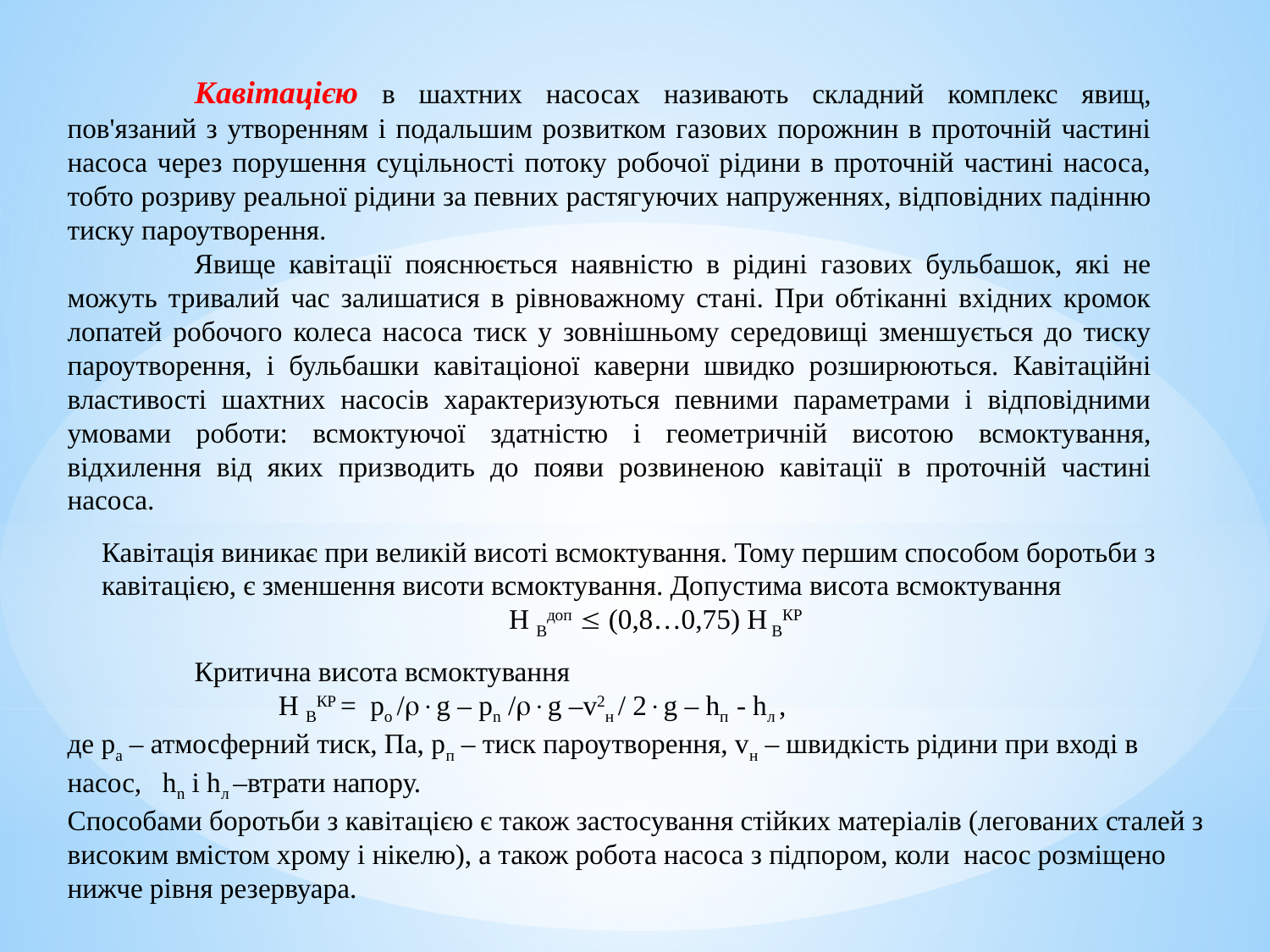

Кавітацією в шахтних насосах називають складний комплекс явищ, пов'язаний з утворенням і подальшим розвитком газових порожнин в проточній частині насоса через порушення суцільності потоку робочої рідини в проточній частині насоса, тобто розриву реальної рідини за певних растягуючих напруженнях, відповідних падінню тиску пароутворення.
	Явище кавітації пояснюється наявністю в рідині газових бульбашок, які не можуть тривалий час залишатися в рівноважному стані. При обтіканні вхідних кромок лопатей робочого колеса насоса тиск у зовнішньому середовищі зменшується до тиску пароутворення, і бульбашки кавітаціоної каверни швидко розширюються. Кавітаційні властивості шахтних насосів характеризуються певними параметрами і відповідними умовами роботи: всмоктуючої здатністю і геометричній висотою всмоктування, відхилення від яких призводить до появи розвиненою кавітації в проточній частині насоса.
Кавітація виникає при великій висоті всмоктування. Тому першим способом боротьби з кавітацією, є зменшення висоти всмоктування. Допустима висота всмоктування
 Н Вдоп ≤ (0,8…0,75) Н ВКР
	Критична висота всмоктування
Н ВКР =  ро /ρ⋅g – рn /ρ⋅g –v2н / 2⋅g – hп  - hл ,
де ра – атмосферний тиск, Па, рп – тиск пароутворення, vн – швидкість рідини при вході в насос,   hn і hл –втрати напору.
Способами боротьби з кавітацією є також застосування стійких матеріалів (легованих сталей з високим вмістом хрому і нікелю), а також робота насоса з підпором, коли  насос розміщено нижче рівня резервуара.